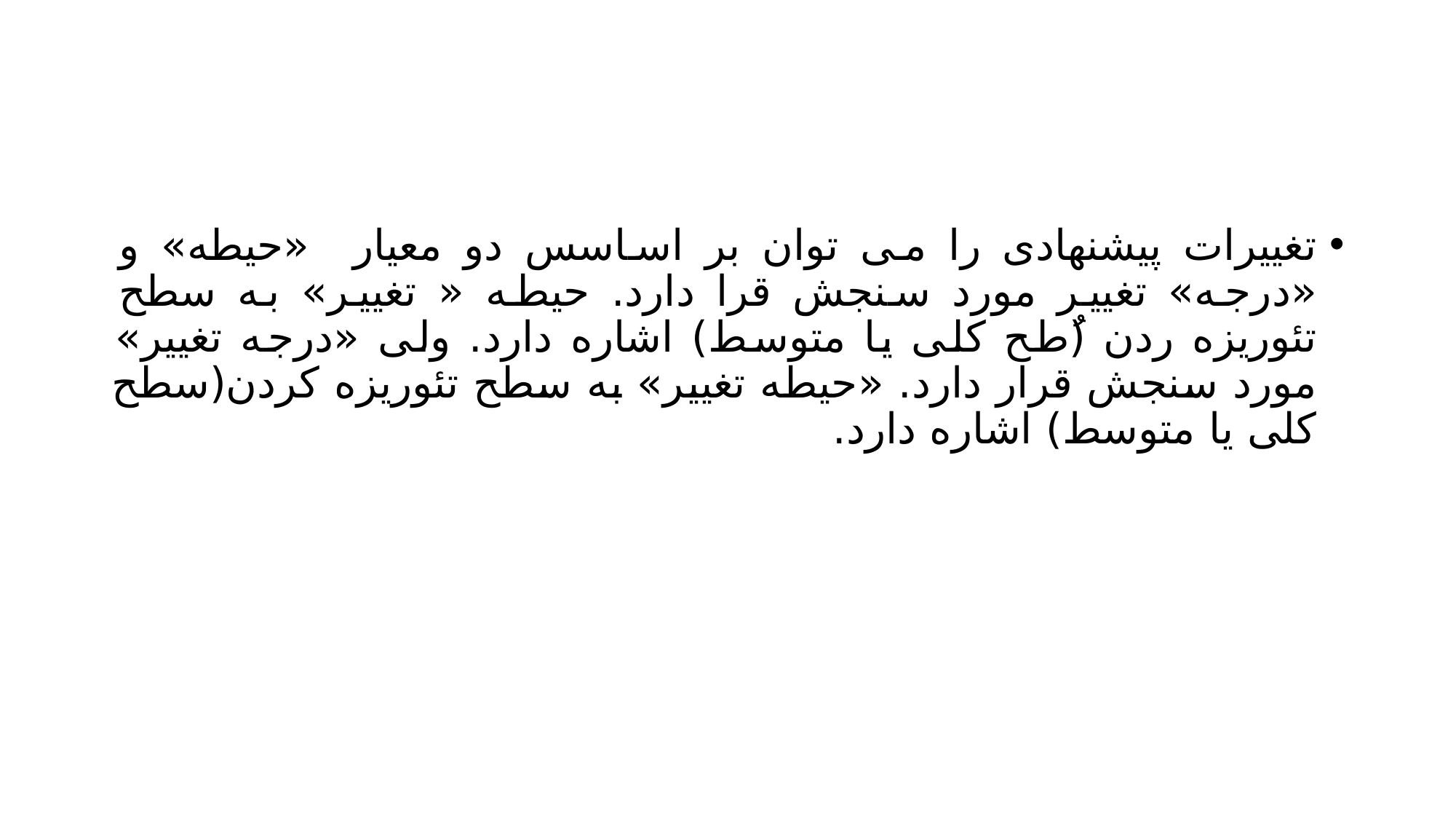

#
تغییرات پیشنهادی را می توان بر اساسس دو معیار  «حیطه» و «درجه» تغییر مورد سنجش قرا دارد. حیطه « تغییر» به سطح تئوریزه ردن (ُطح کلی یا متوسط) اشاره دارد. ولی «درجه تغییر» مورد سنجش قرار دارد. «حیطه تغییر» به سطح تئوریزه کردن(سطح کلی یا متوسط) اشاره دارد.